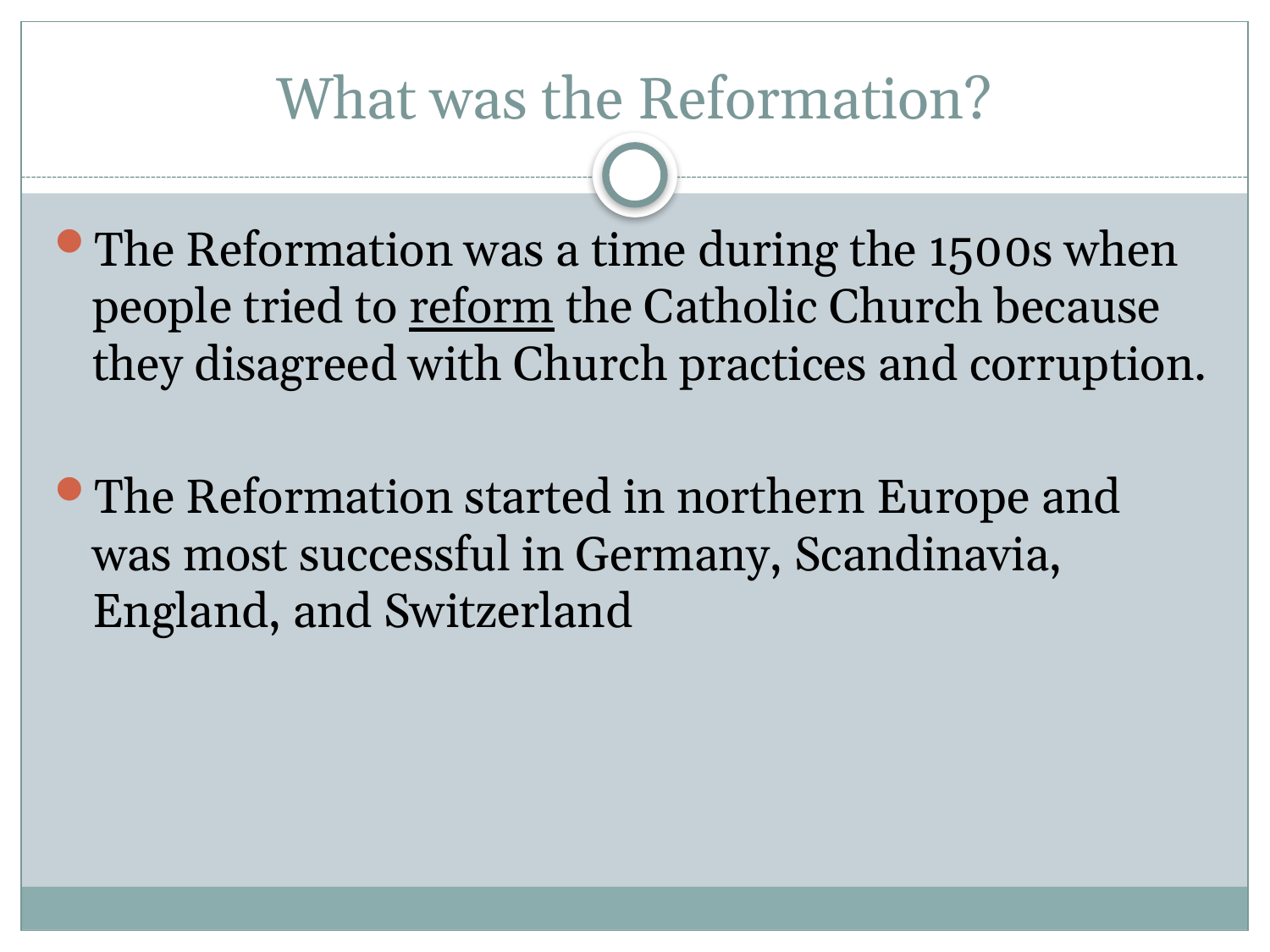

# What was the Reformation?
The Reformation was a time during the 1500s when people tried to reform the Catholic Church because they disagreed with Church practices and corruption.

The Reformation started in northern Europe and was most successful in Germany, Scandinavia, England, and Switzerland